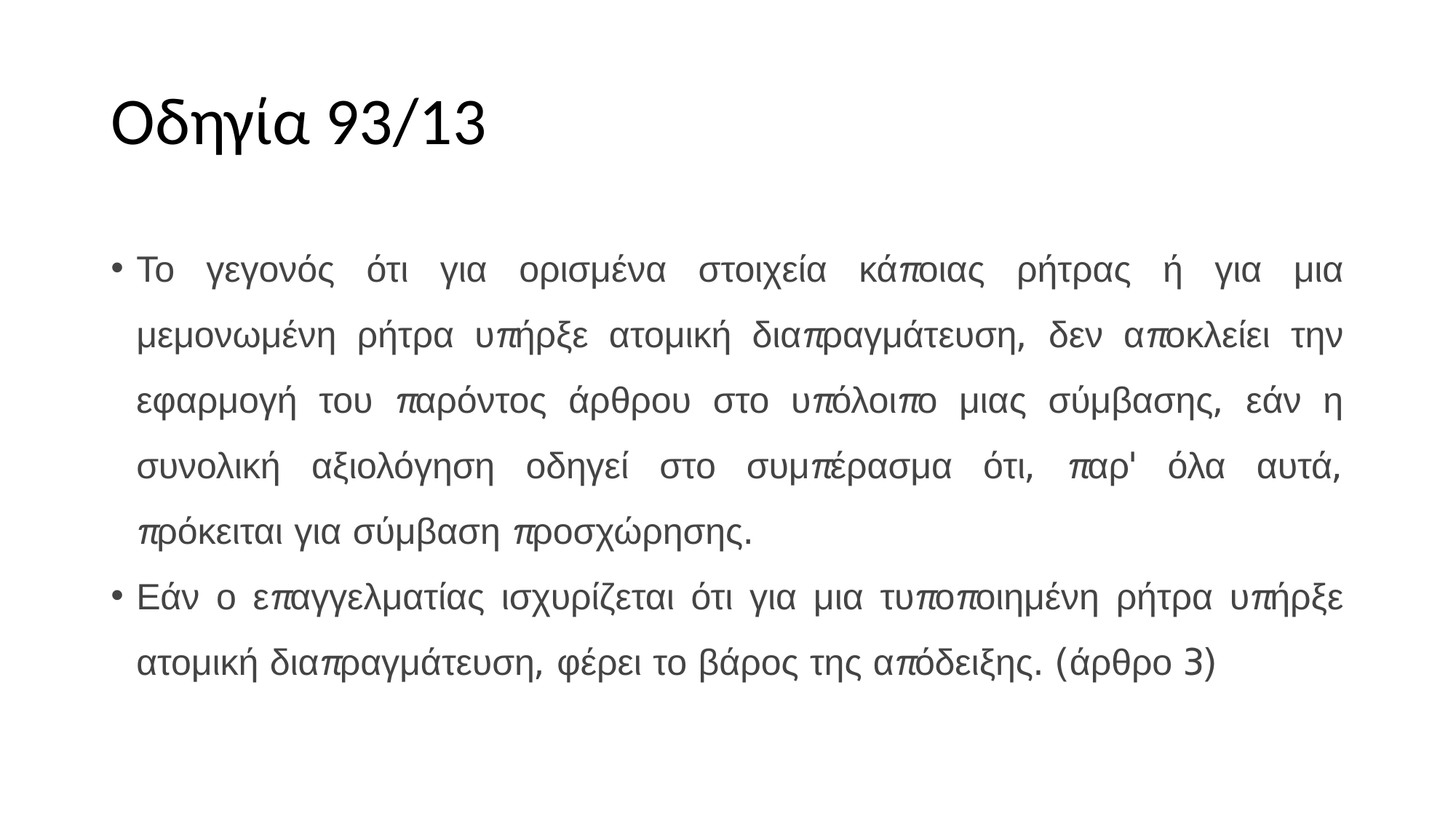

# Οδηγία 93/13
Το γεγονός ότι για ορισμένα στοιχεία κάποιας ρήτρας ή για μια μεμονωμένη ρήτρα υπήρξε ατομική διαπραγμάτευση, δεν αποκλείει την εφαρμογή του παρόντος άρθρου στο υπόλοιπο μιας σύμβασης, εάν η συνολική αξιολόγηση οδηγεί στο συμπέρασμα ότι, παρ' όλα αυτά, πρόκειται για σύμβαση προσχώρησης.
Εάν ο επαγγελματίας ισχυρίζεται ότι για μια τυποποιημένη ρήτρα υπήρξε ατομική διαπραγμάτευση, φέρει το βάρος της απόδειξης. (άρθρο 3)